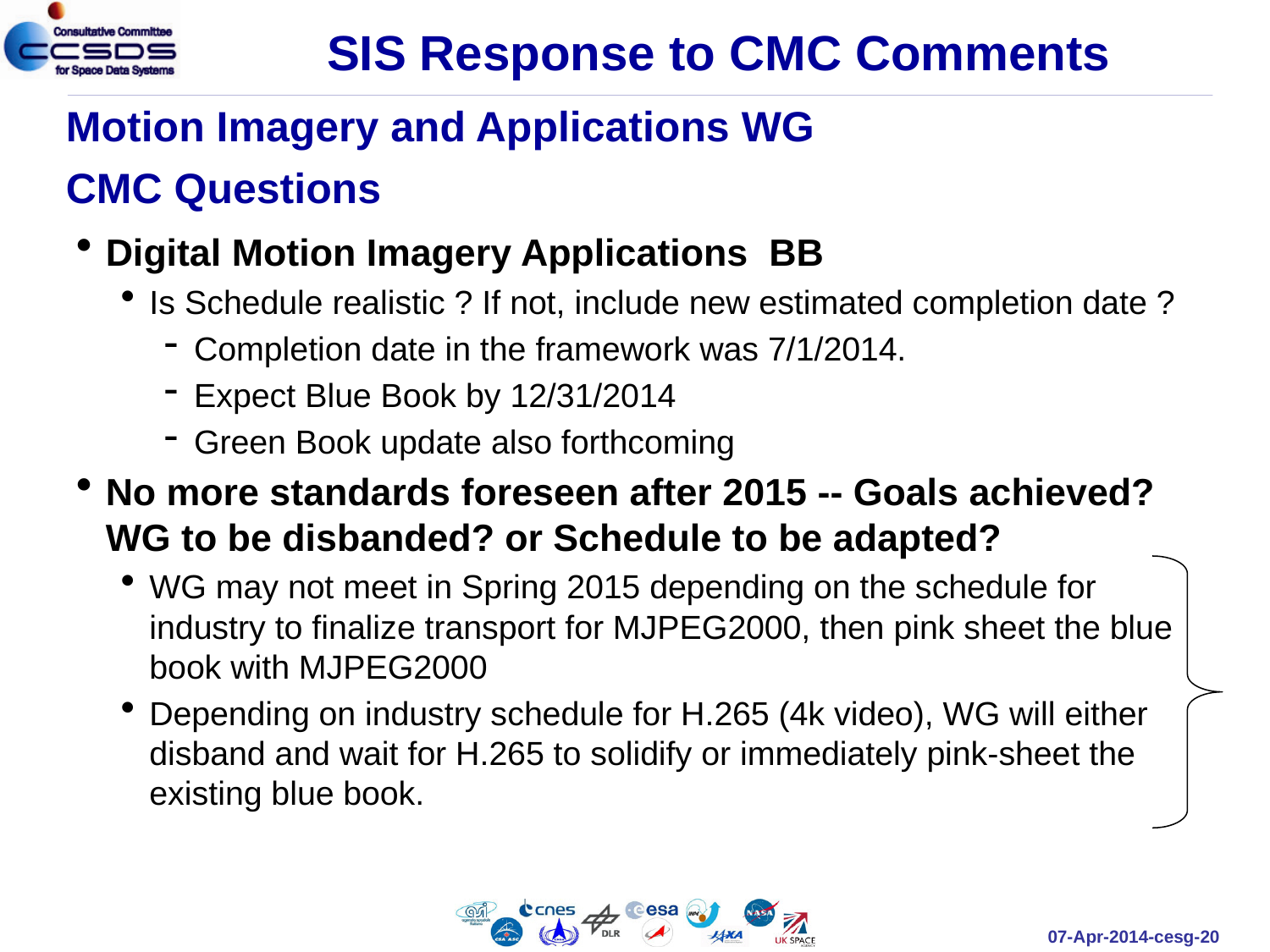

SIS Response to CMC Comments
Motion Imagery and Applications WG
CMC Questions
Digital Motion Imagery Applications  BB
Is Schedule realistic ? If not, include new estimated completion date ?
Completion date in the framework was 7/1/2014.
Expect Blue Book by 12/31/2014
Green Book update also forthcoming
No more standards foreseen after 2015 -- Goals achieved? WG to be disbanded? or Schedule to be adapted?
WG may not meet in Spring 2015 depending on the schedule for industry to finalize transport for MJPEG2000, then pink sheet the blue book with MJPEG2000
Depending on industry schedule for H.265 (4k video), WG will either disband and wait for H.265 to solidify or immediately pink-sheet the existing blue book.